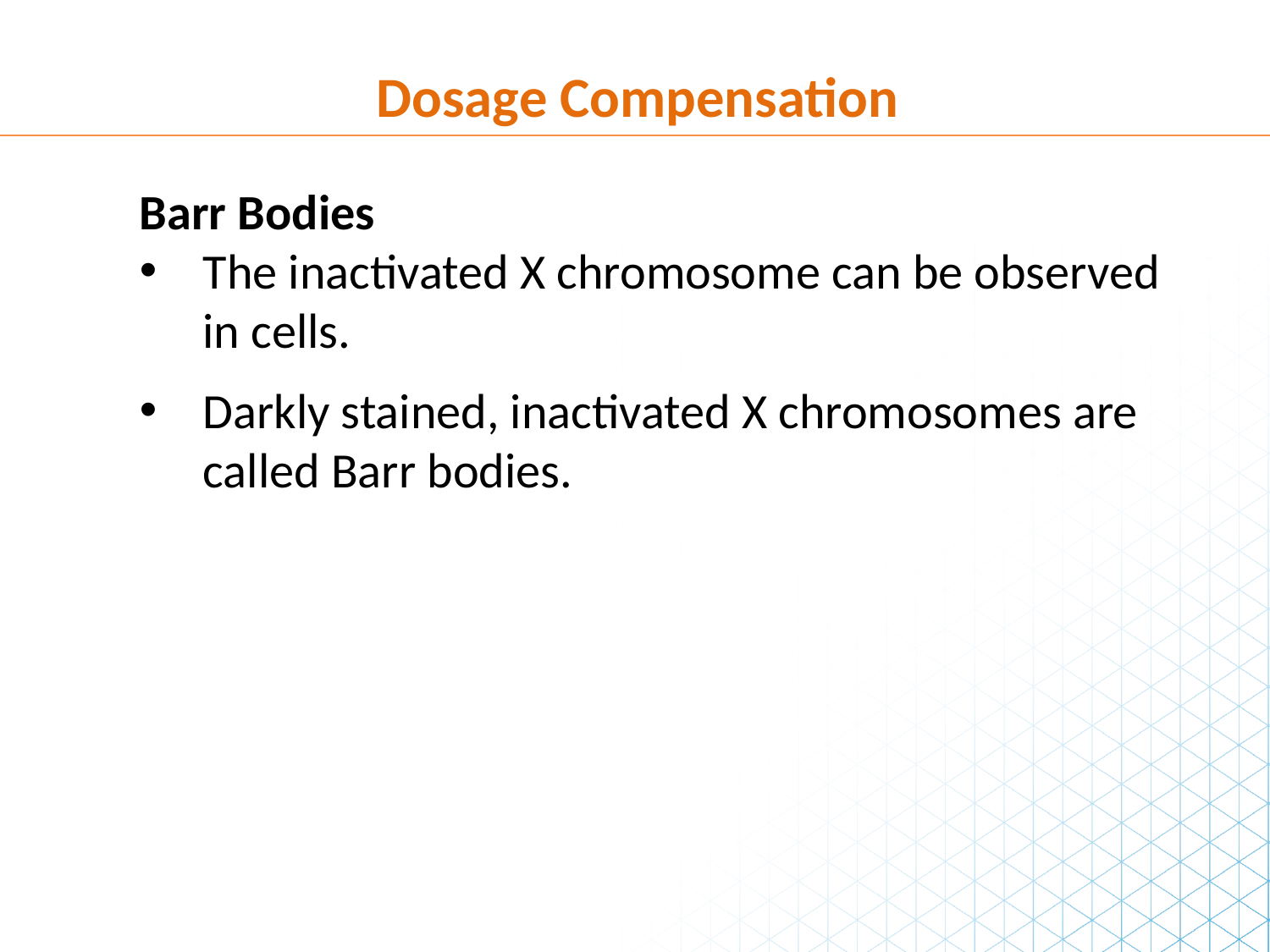

Dosage Compensation
Barr Bodies
The inactivated X chromosome can be observed in cells.
Darkly stained, inactivated X chromosomes are called Barr bodies.